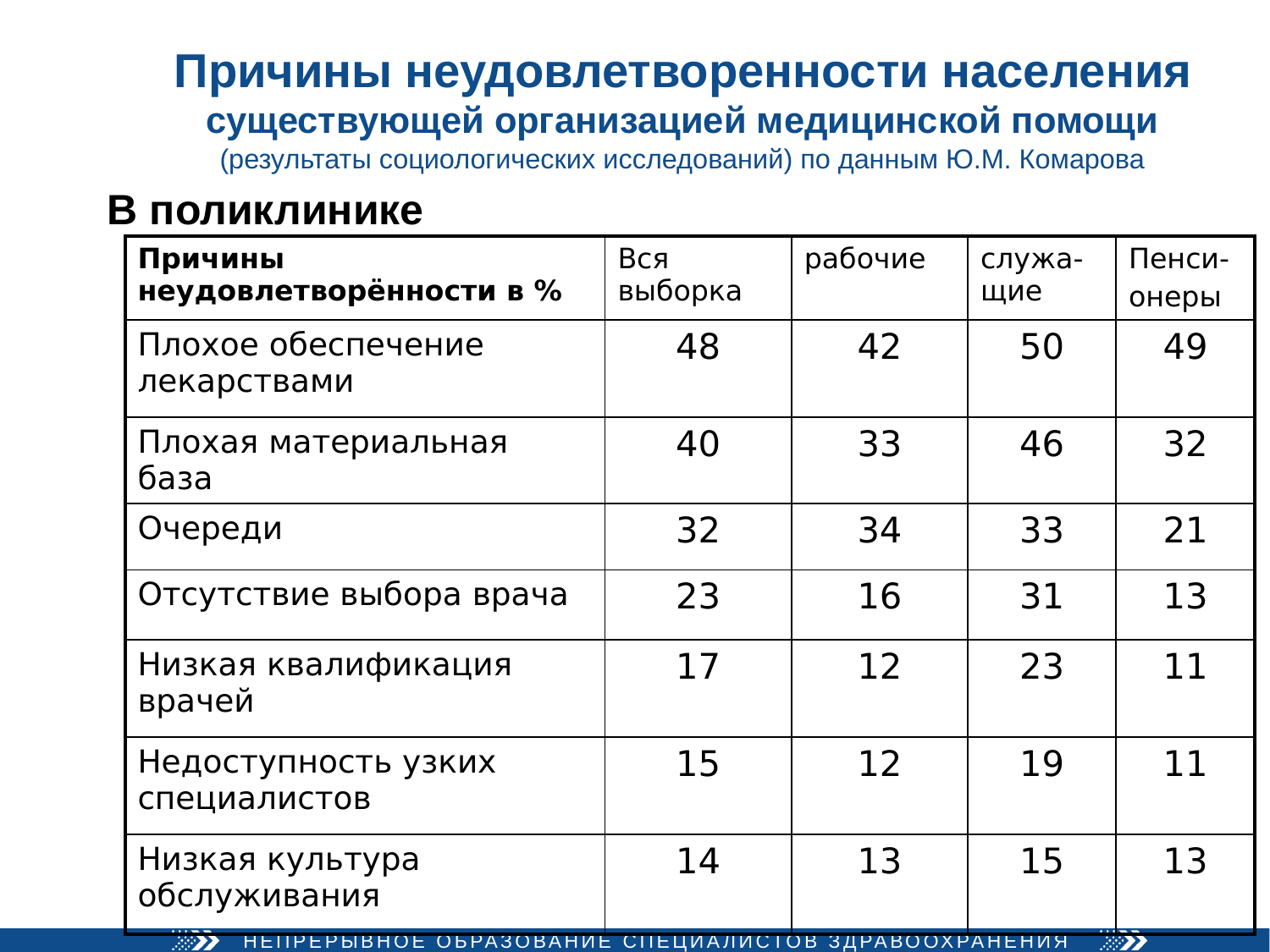

# Причины неудовлетворенности населения существующей организацией медицинской помощи (результаты социологических исследований) по данным Ю.М. Комарова
В поликлинике
| Причины неудовлетворённости в % | Вся выборка | рабочие | служа-щие | Пенси- онеры |
| --- | --- | --- | --- | --- |
| Плохое обеспечение лекарствами | 48 | 42 | 50 | 49 |
| Плохая материальная база | 40 | 33 | 46 | 32 |
| Очереди | 32 | 34 | 33 | 21 |
| Отсутствие выбора врача | 23 | 16 | 31 | 13 |
| Низкая квалификация врачей | 17 | 12 | 23 | 11 |
| Недоступность узких специалистов | 15 | 12 | 19 | 11 |
| Низкая культура обслуживания | 14 | 13 | 15 | 13 |